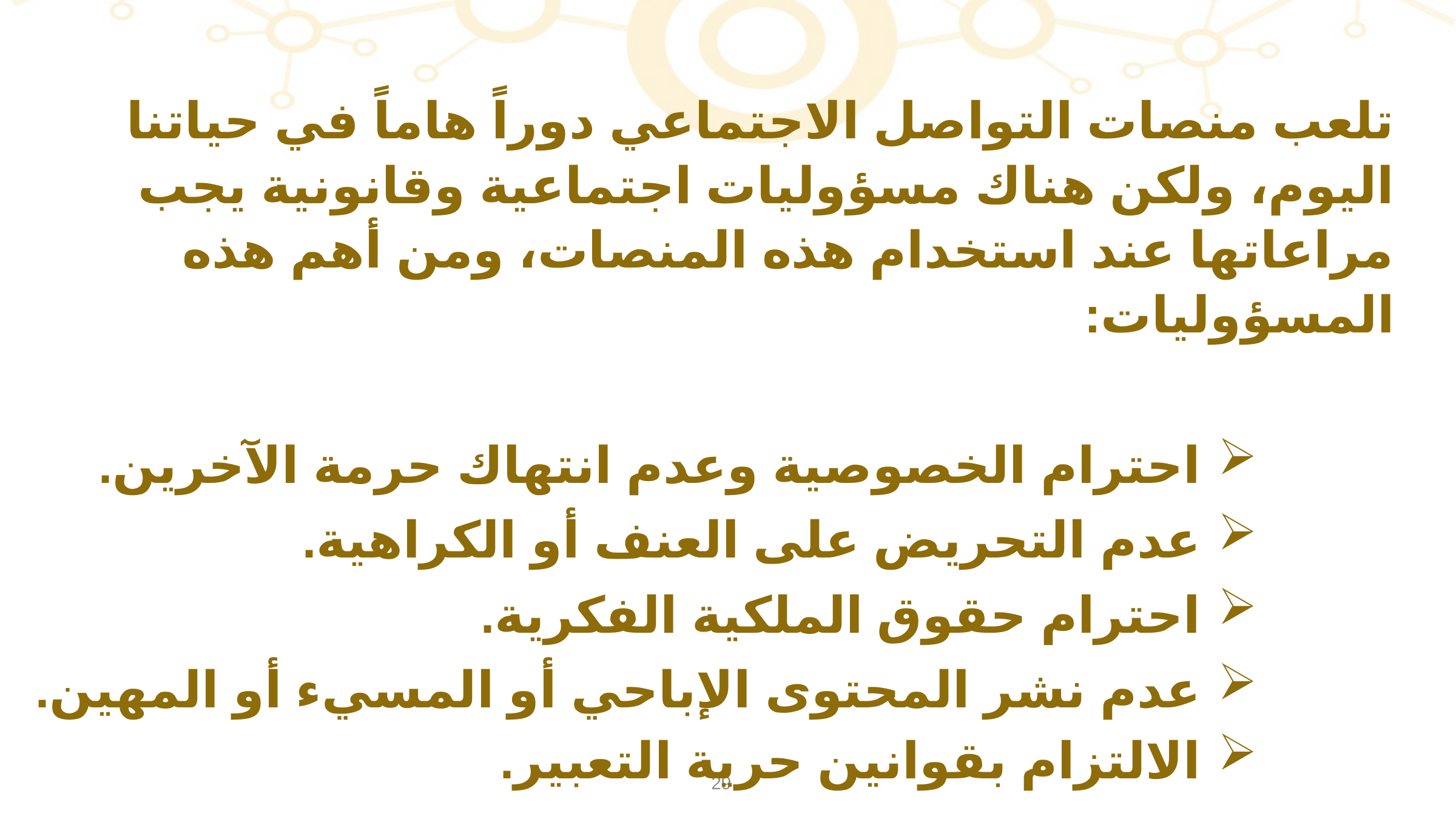

تلعب منصات التواصل الاجتماعي دوراً هاماً في حياتنا اليوم، ولكن هناك مسؤوليات اجتماعية وقانونية يجب مراعاتها عند استخدام هذه المنصات، ومن أهم هذه المسؤوليات:

احترام الخصوصية وعدم انتهاك حرمة الآخرين.
عدم التحريض على العنف أو الكراهية.
احترام حقوق الملكية الفكرية.
عدم نشر المحتوى الإباحي أو المسيء أو المهين.
الالتزام بقوانين حرية التعبير.
29